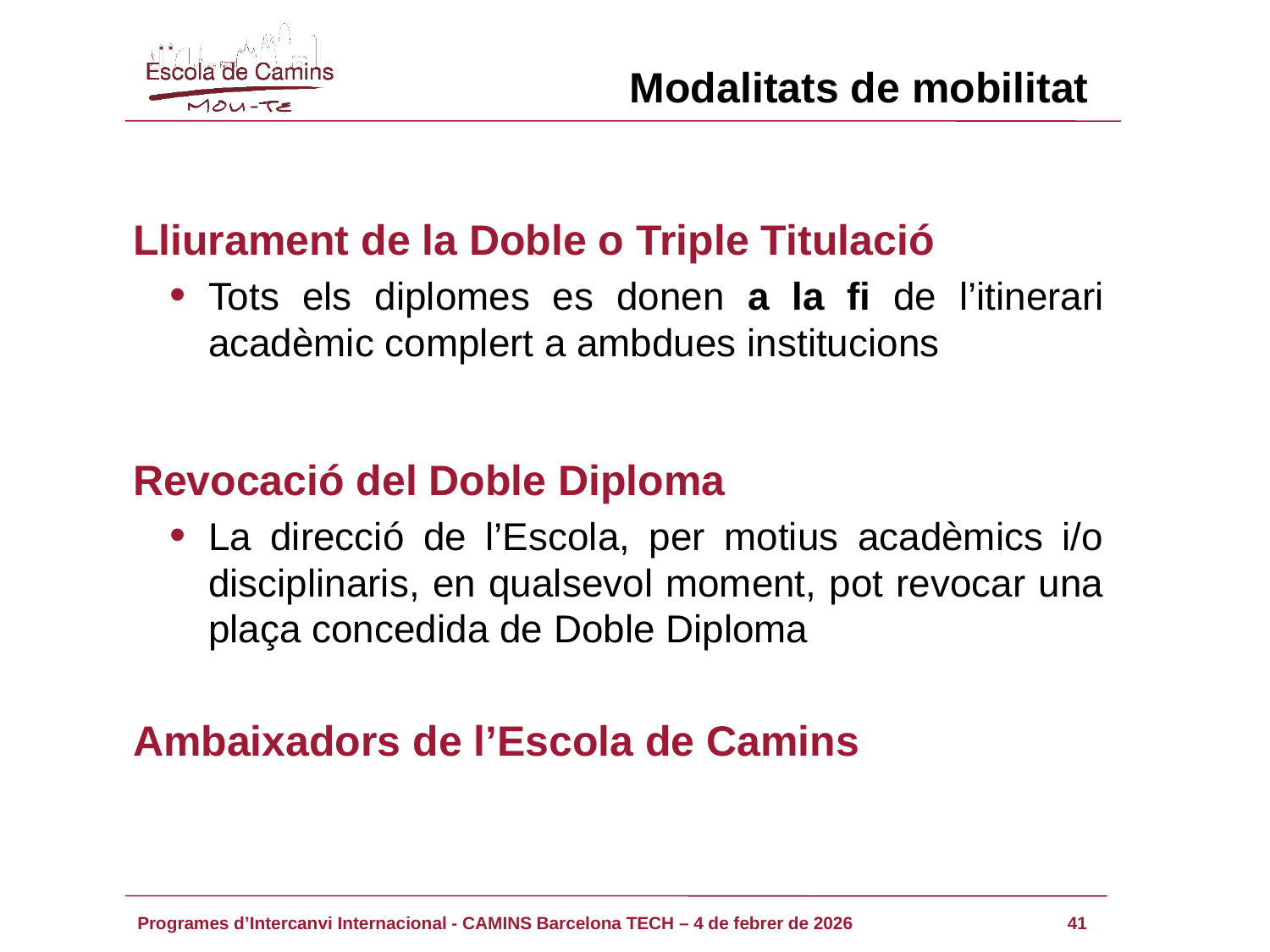

Modalitats de mobilitat
Lliurament de la Doble o Triple Titulació
Tots els diplomes es donen a la fi de l’itinerari acadèmic complert a ambdues institucions

Revocació del Doble Diploma
La direcció de l’Escola, per motius acadèmics i/o disciplinaris, en qualsevol moment, pot revocar una plaça concedida de Doble Diploma

Ambaixadors de l’Escola de Camins

41
Programes d’Intercanvi Internacional - CAMINS Barcelona TECH – 4 de febrer de 2026